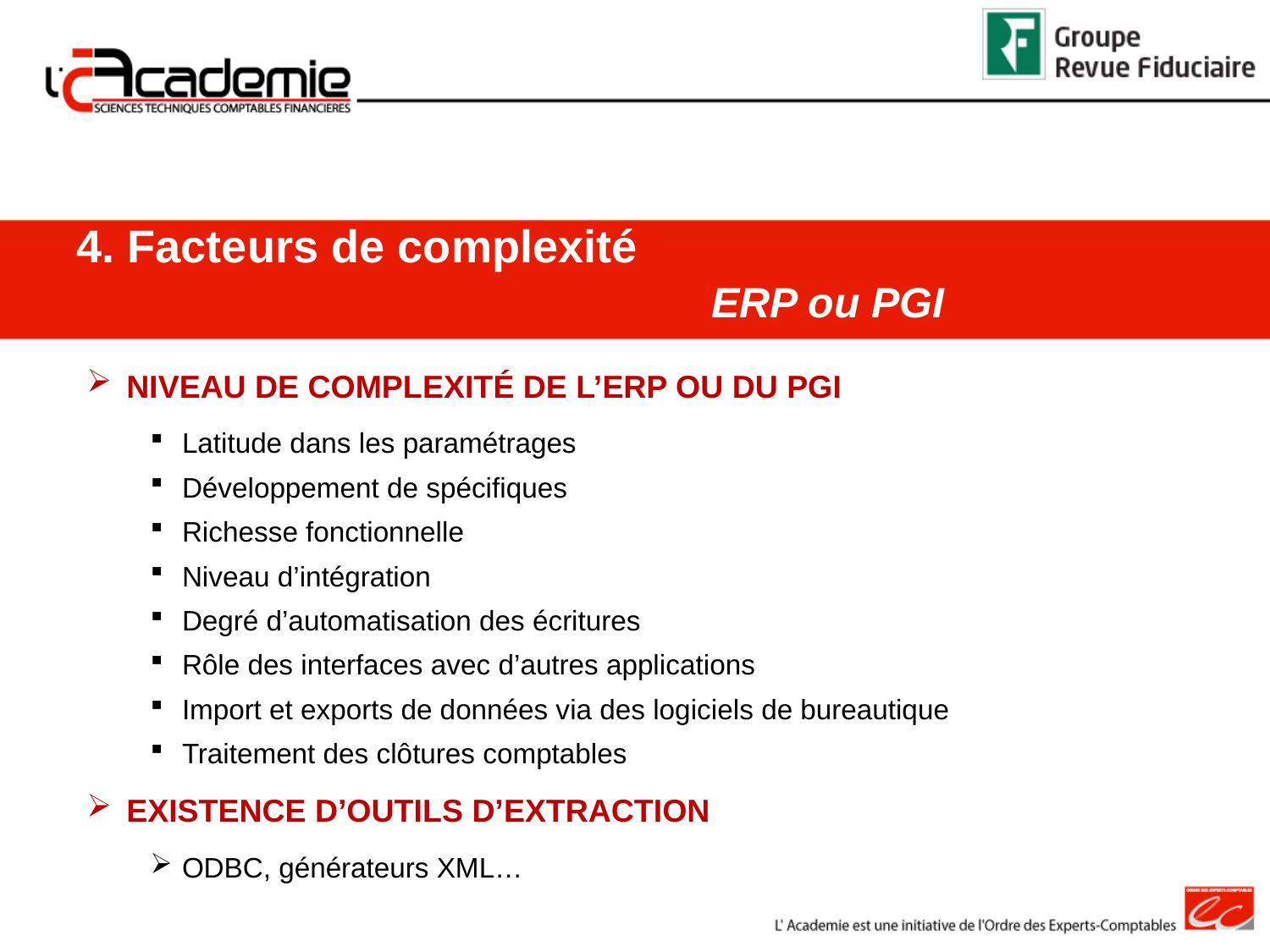

4. Facteurs de complexité										ERP ou PGI
Niveau de complexité de l’ERP ou du PGI
Latitude dans les paramétrages
Développement de spécifiques
Richesse fonctionnelle
Niveau d’intégration
Degré d’automatisation des écritures
Rôle des interfaces avec d’autres applications
Import et exports de données via des logiciels de bureautique
Traitement des clôtures comptables
Existence d’outils d’extraction
ODBC, générateurs XML…